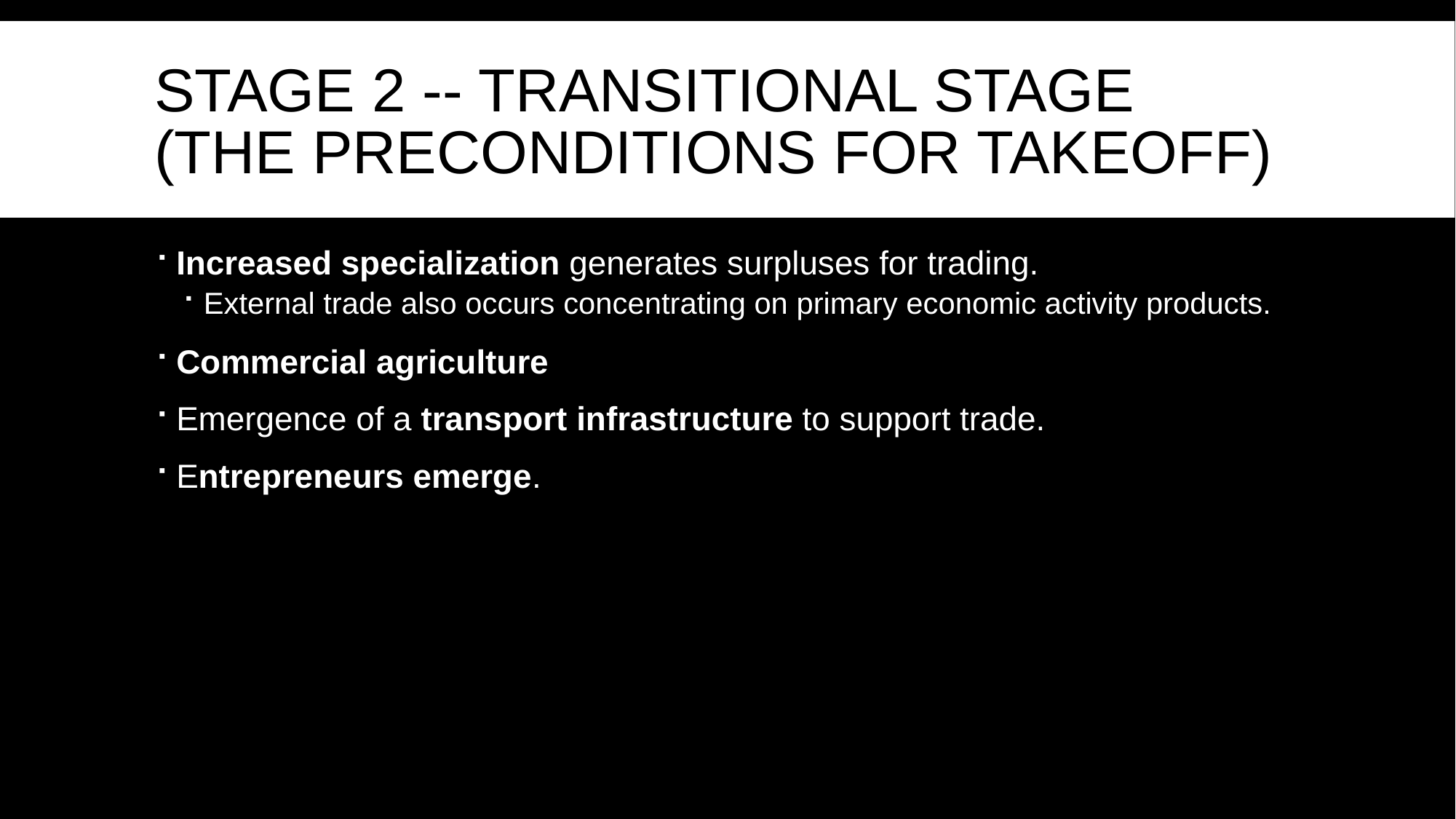

# Stage 2 -- Transitional Stage (the preconditions for takeoff)
Increased specialization generates surpluses for trading.
External trade also occurs concentrating on primary economic activity products.
Commercial agriculture
Emergence of a transport infrastructure to support trade.
Entrepreneurs emerge.